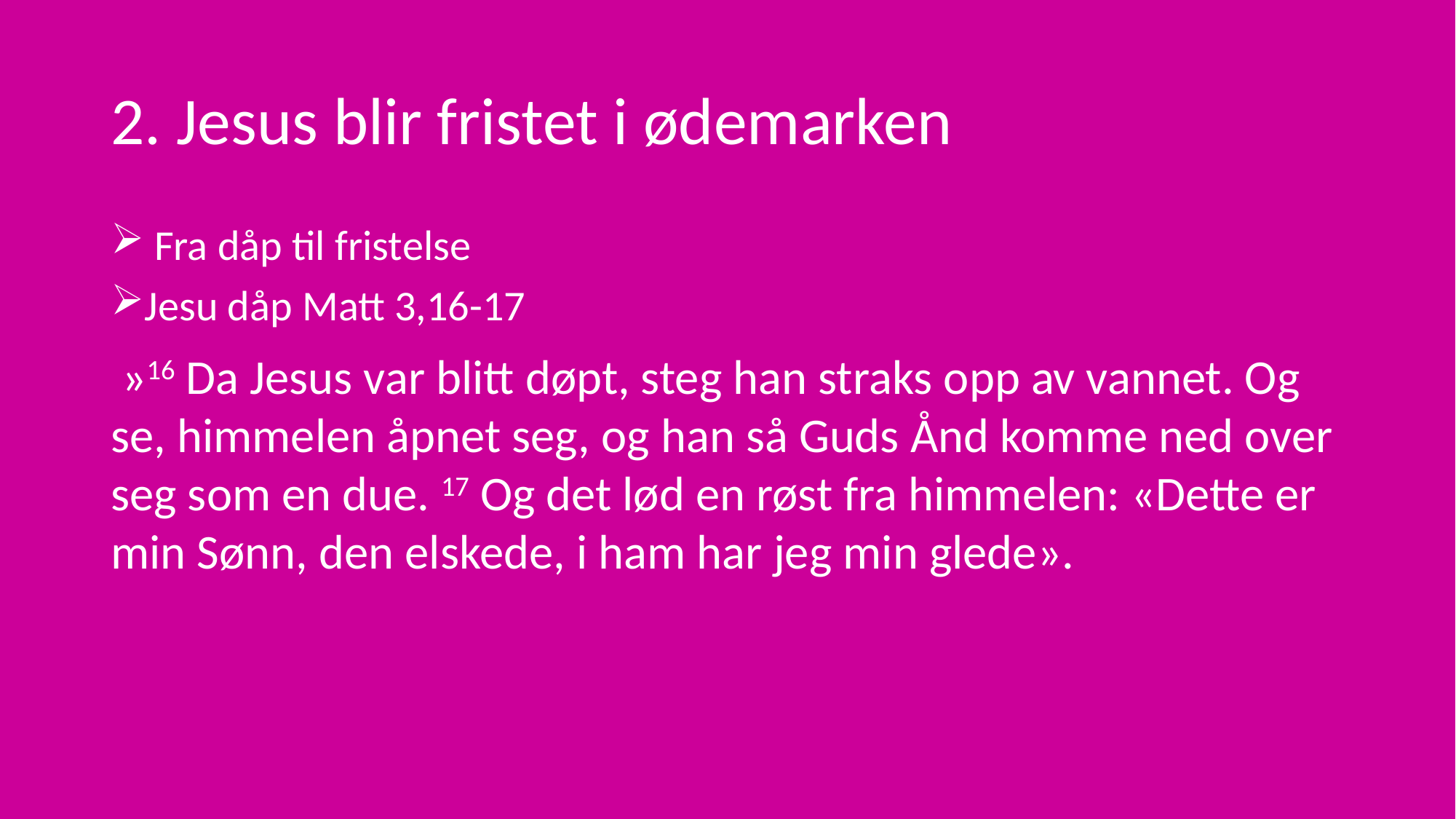

# 2. Jesus blir fristet i ødemarken
 Fra dåp til fristelse
Jesu dåp Matt 3,16-17
 »16 Da Jesus var blitt døpt, steg han straks opp av vannet. Og se, himmelen åpnet seg, og han så Guds Ånd komme ned over seg som en due. 17 Og det lød en røst fra himmelen: «Dette er min Sønn, den elskede, i ham har jeg min glede».